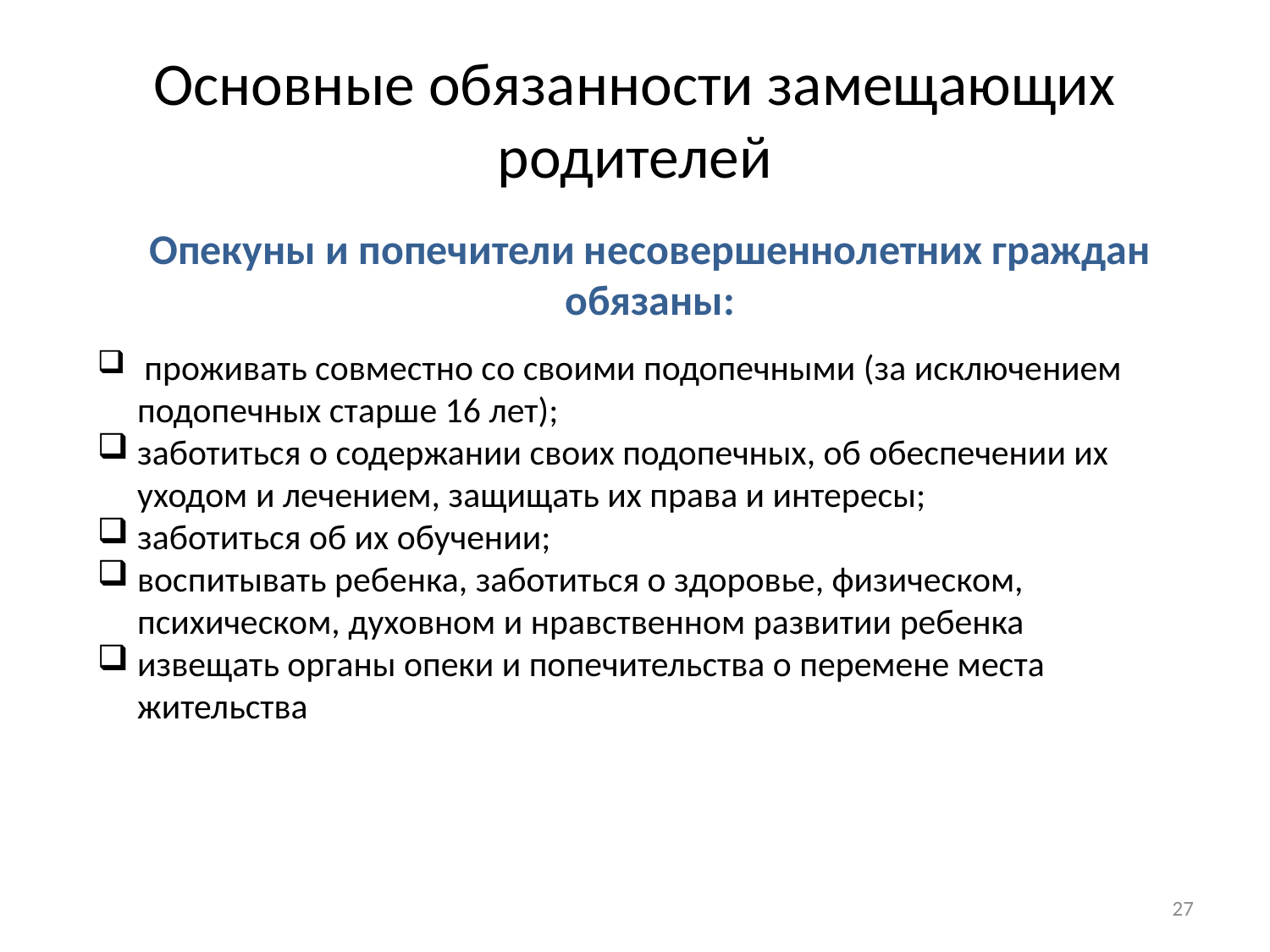

# Основные обязанности замещающих родителей
Опекуны и попечители несовершеннолетних граждан обязаны:
 проживать совместно со своими подопечными (за исключением подопечных старше 16 лет);
заботиться о содержании своих подопечных, об обеспечении их уходом и лечением, защищать их права и интересы;
заботиться об их обучении;
воспитывать ребенка, заботиться о здоровье, физическом, психическом, духовном и нравственном развитии ребенка
извещать органы опеки и попечительства о перемене места жительства

27